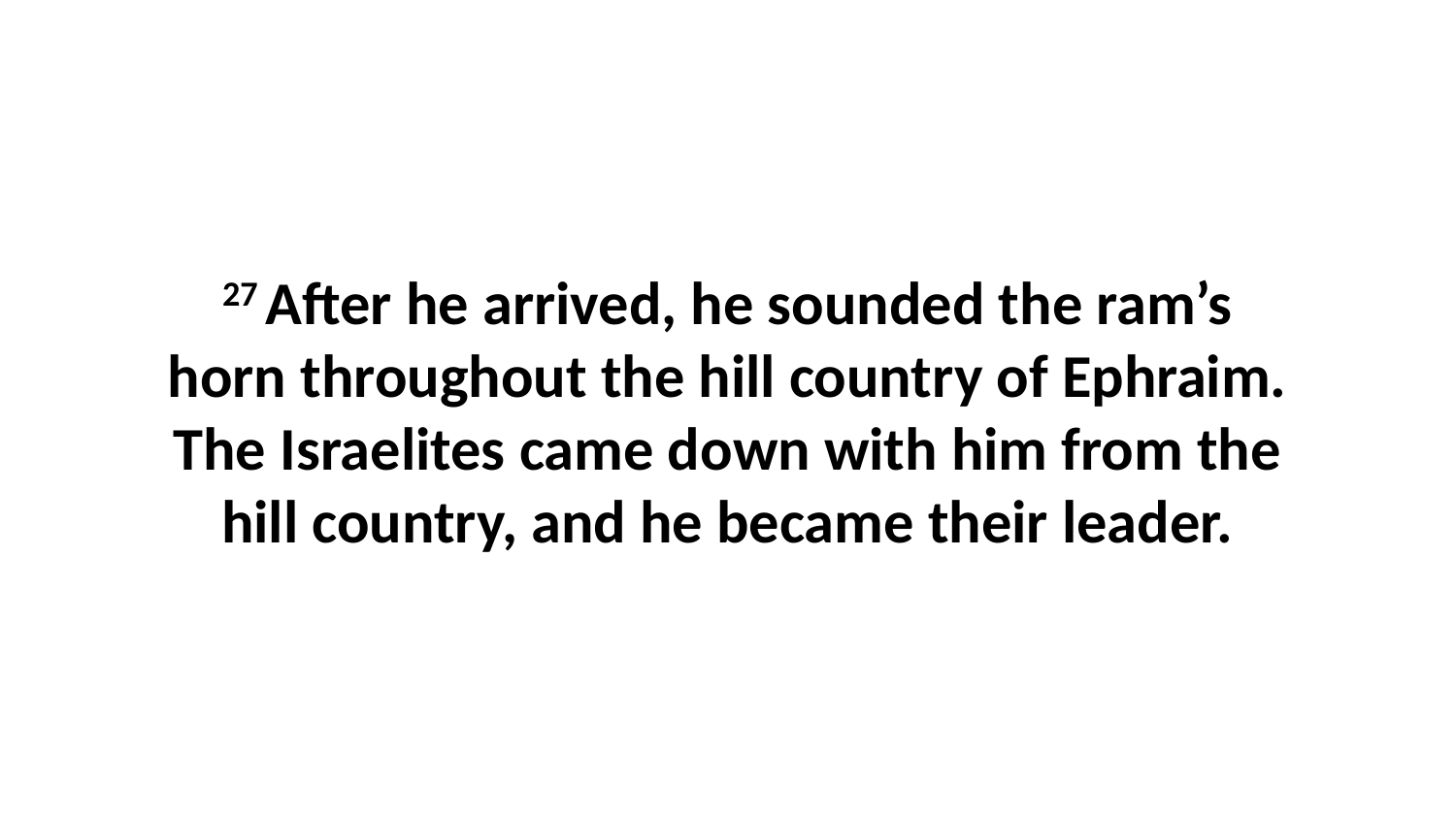

27 After he arrived, he sounded the ram’s horn throughout the hill country of Ephraim. The Israelites came down with him from the hill country, and he became their leader.